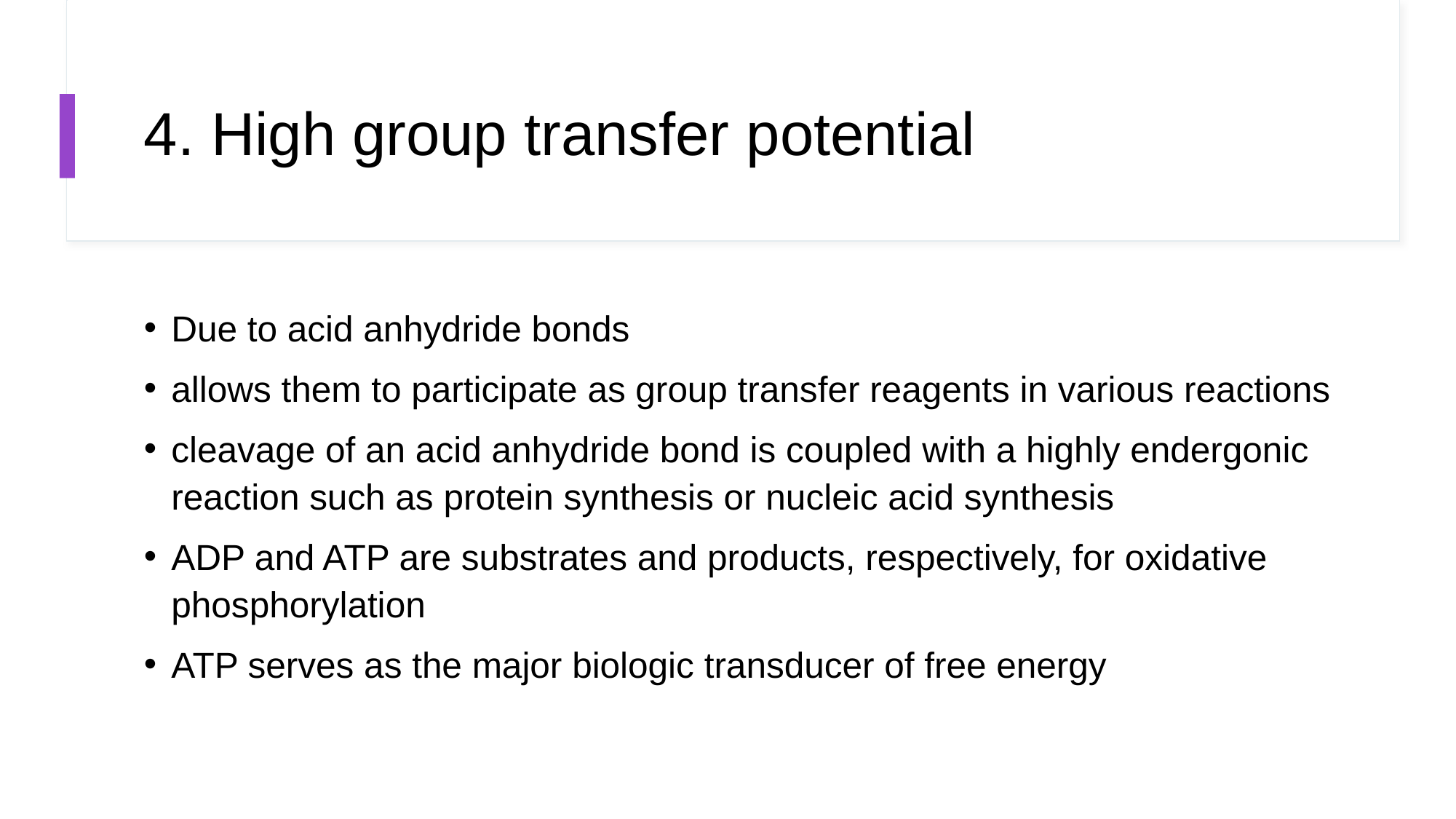

# 4. High group transfer potential
Due to acid anhydride bonds
allows them to participate as group transfer reagents in various reactions
cleavage of an acid anhydride bond is coupled with a highly endergonic reaction such as protein synthesis or nucleic acid synthesis
ADP and ATP are substrates and products, respectively, for oxidative phosphorylation
ATP serves as the major biologic transducer of free energy